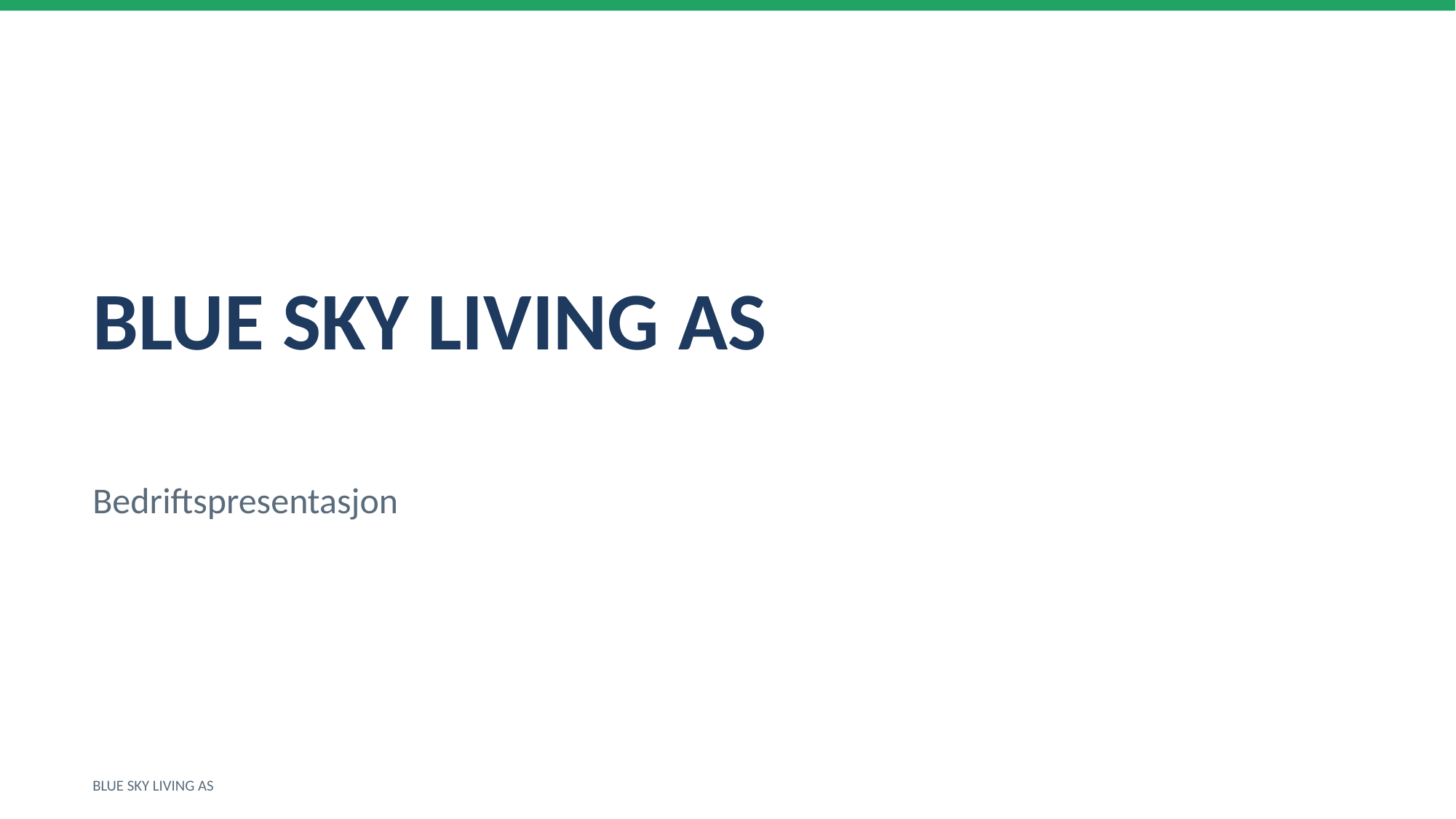

BLUE SKY LIVING AS
Bedriftspresentasjon
BLUE SKY LIVING AS